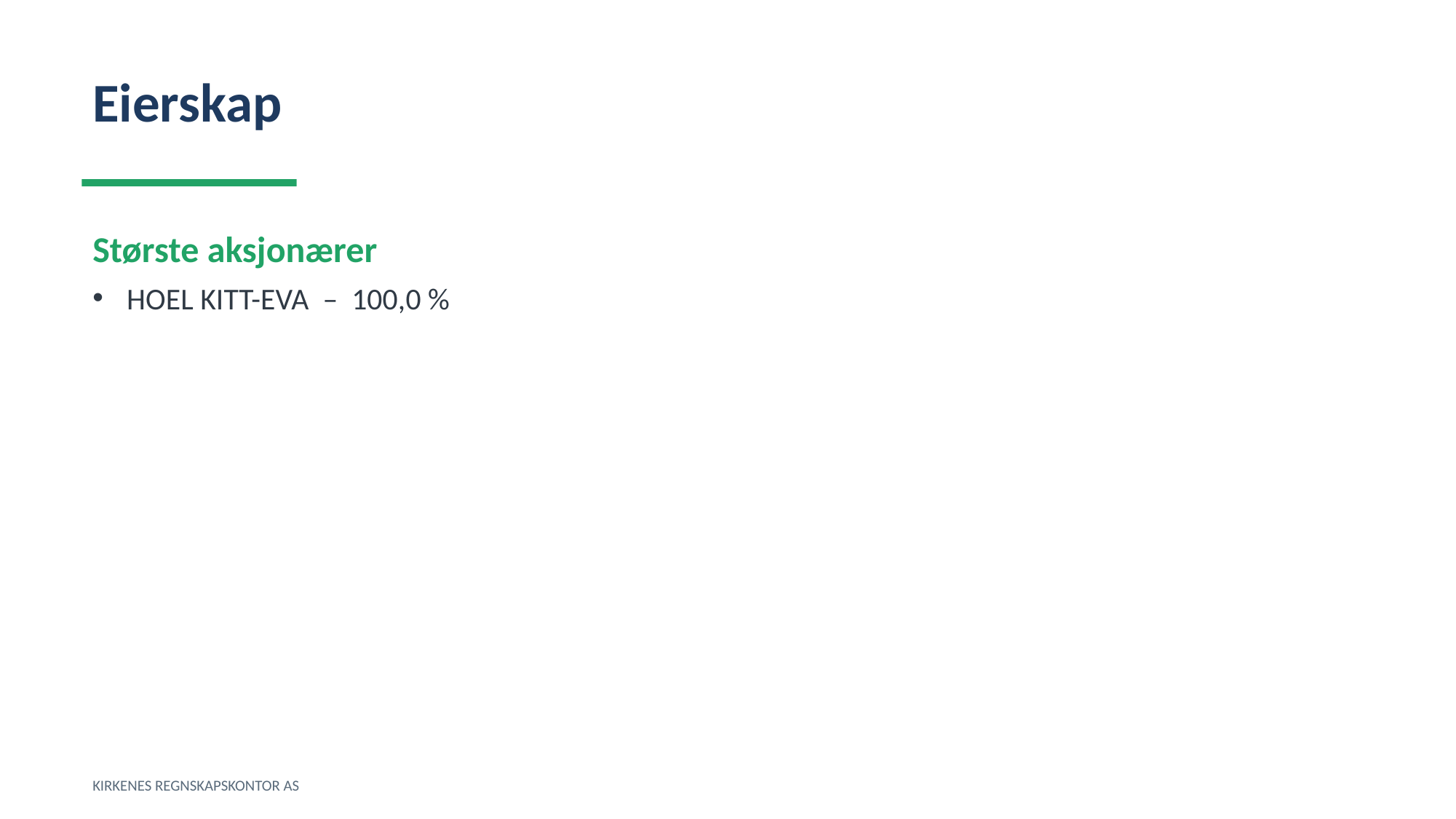

Eierskap

Største aksjonærer
HOEL KITT-EVA  –  100,0 %
KIRKENES REGNSKAPSKONTOR AS